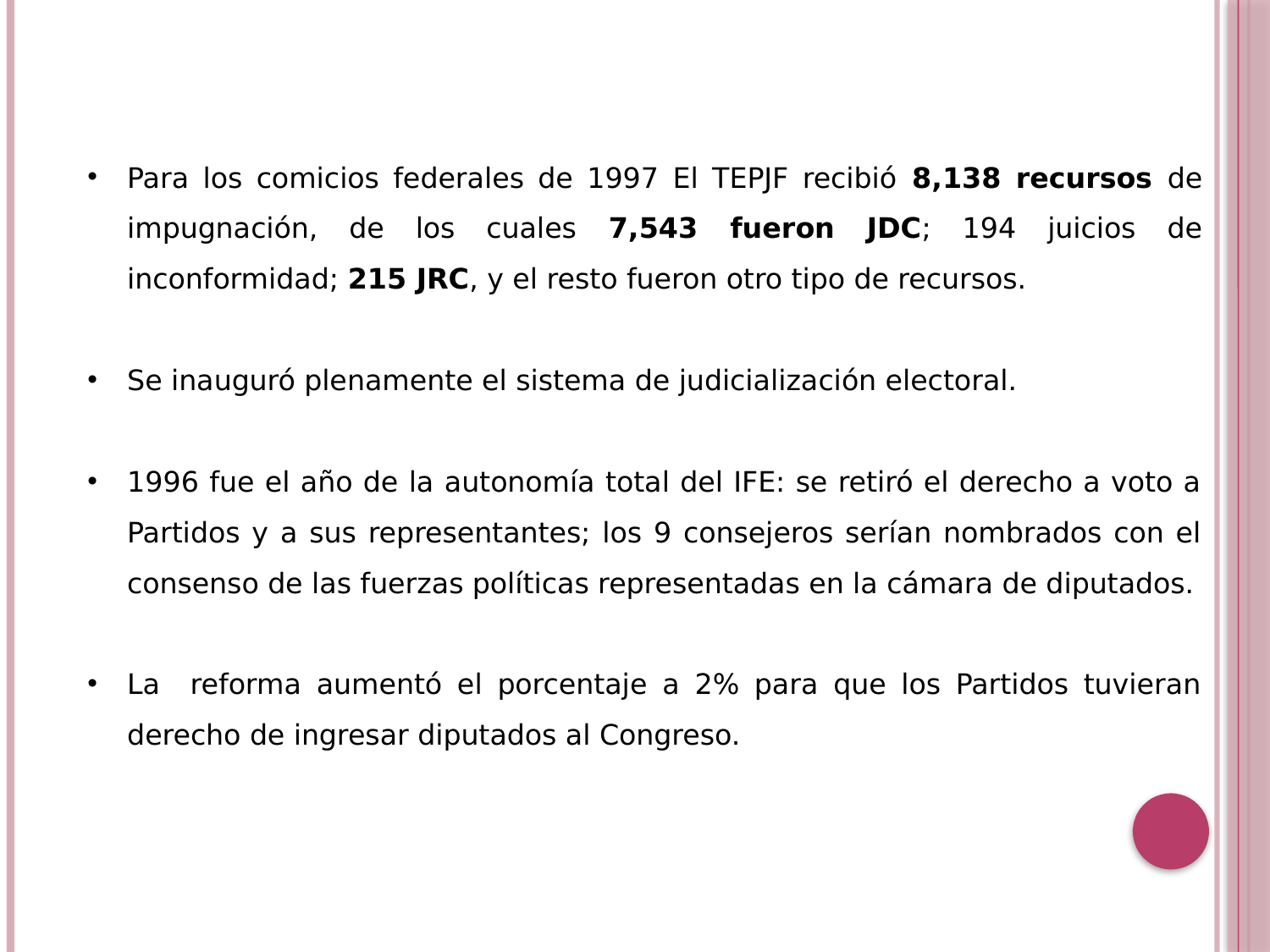

Para los comicios federales de 1997 El TEPJF recibió 8,138 recursos de impugnación, de los cuales 7,543 fueron JDC; 194 juicios de inconformidad; 215 JRC, y el resto fueron otro tipo de recursos.

Se inauguró plenamente el sistema de judicialización electoral.

1996 fue el año de la autonomía total del IFE: se retiró el derecho a voto a Partidos y a sus representantes; los 9 consejeros serían nombrados con el consenso de las fuerzas políticas representadas en la cámara de diputados.

La  reforma aumentó el porcentaje a 2% para que los Partidos tuvieran derecho de ingresar diputados al Congreso.